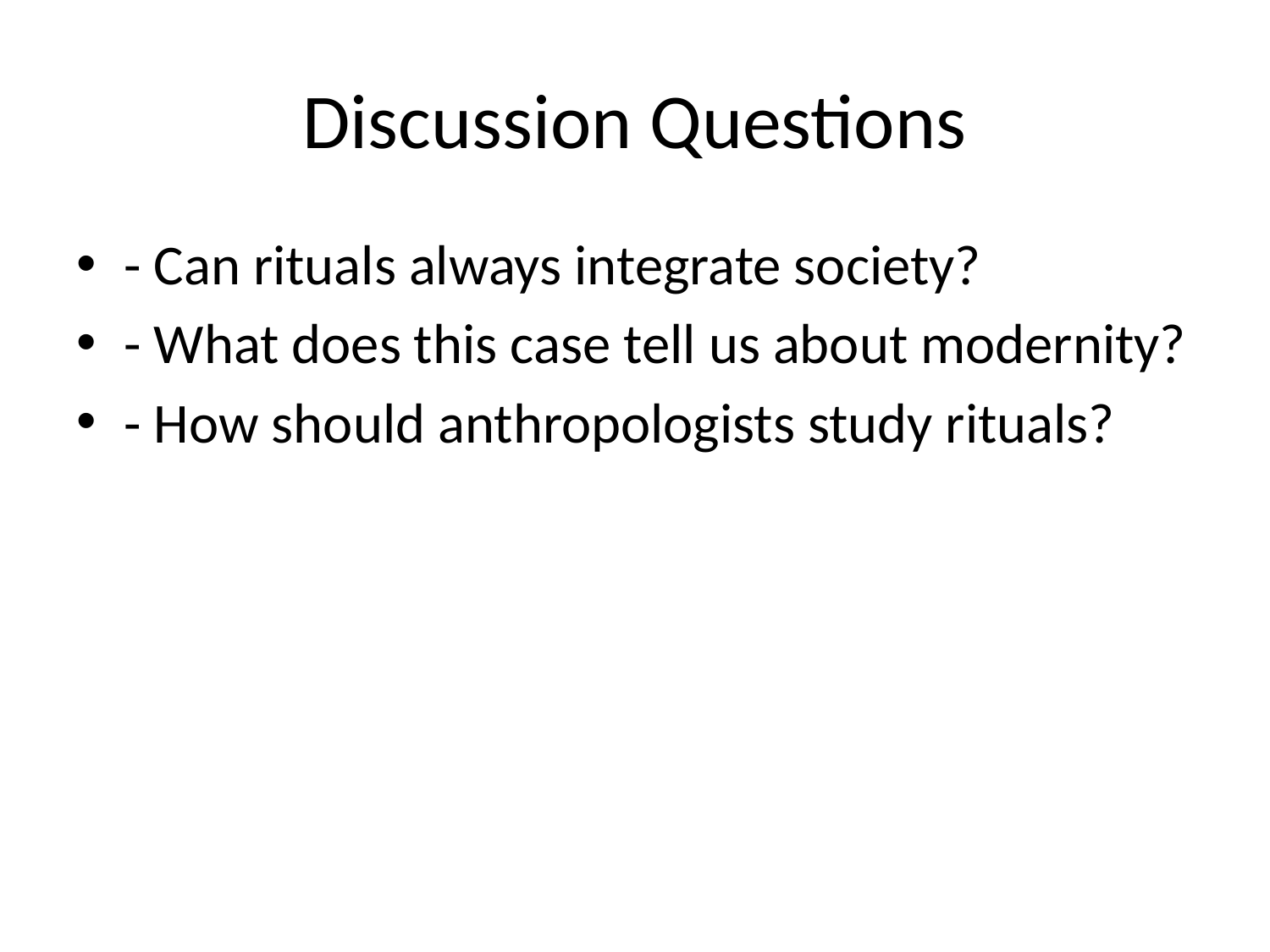

# Discussion Questions
- Can rituals always integrate society?
- What does this case tell us about modernity?
- How should anthropologists study rituals?